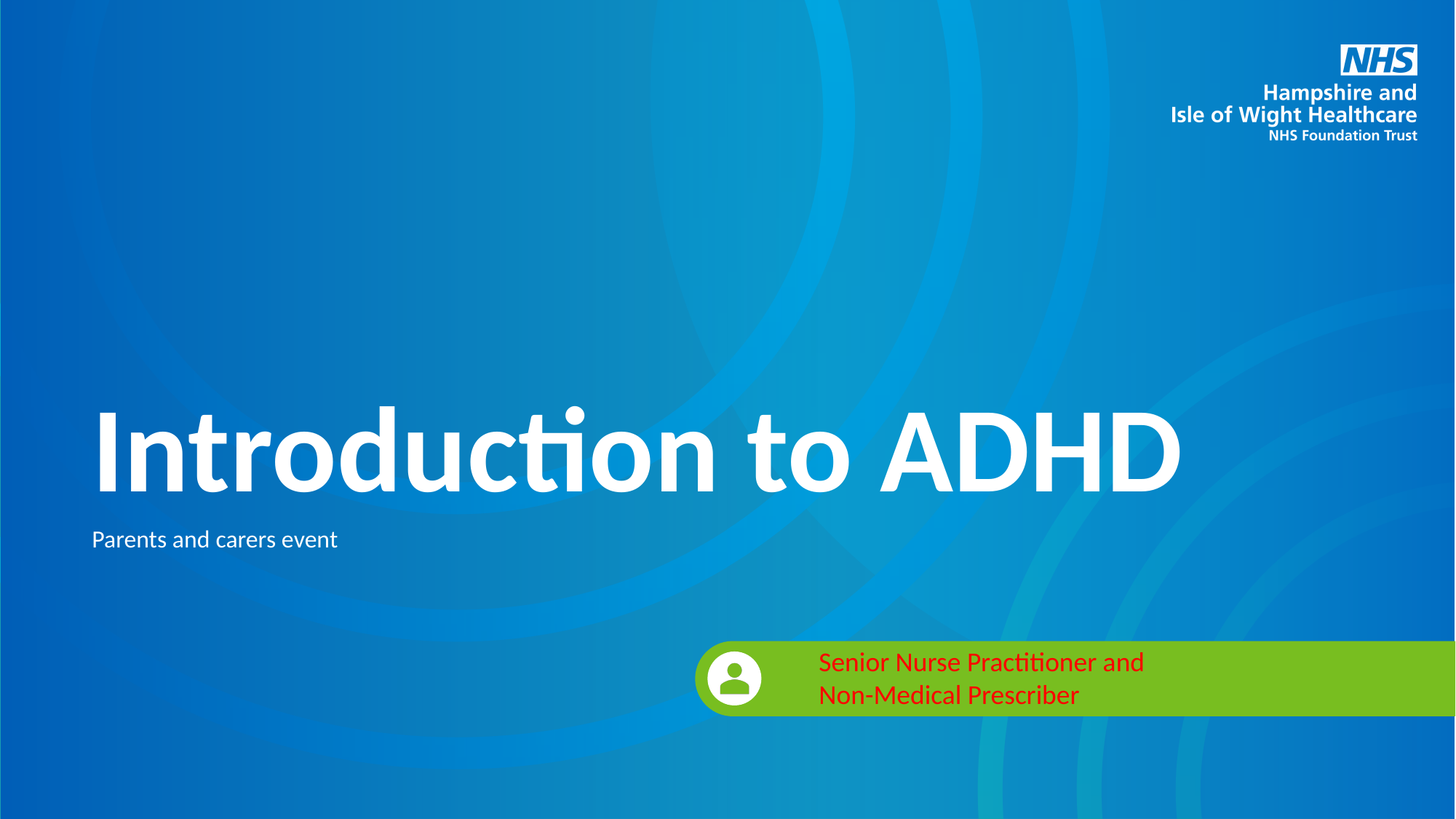

# Introduction to ADHD
Parents and carers event
Senior Nurse Practitioner and Non-Medical Prescriber